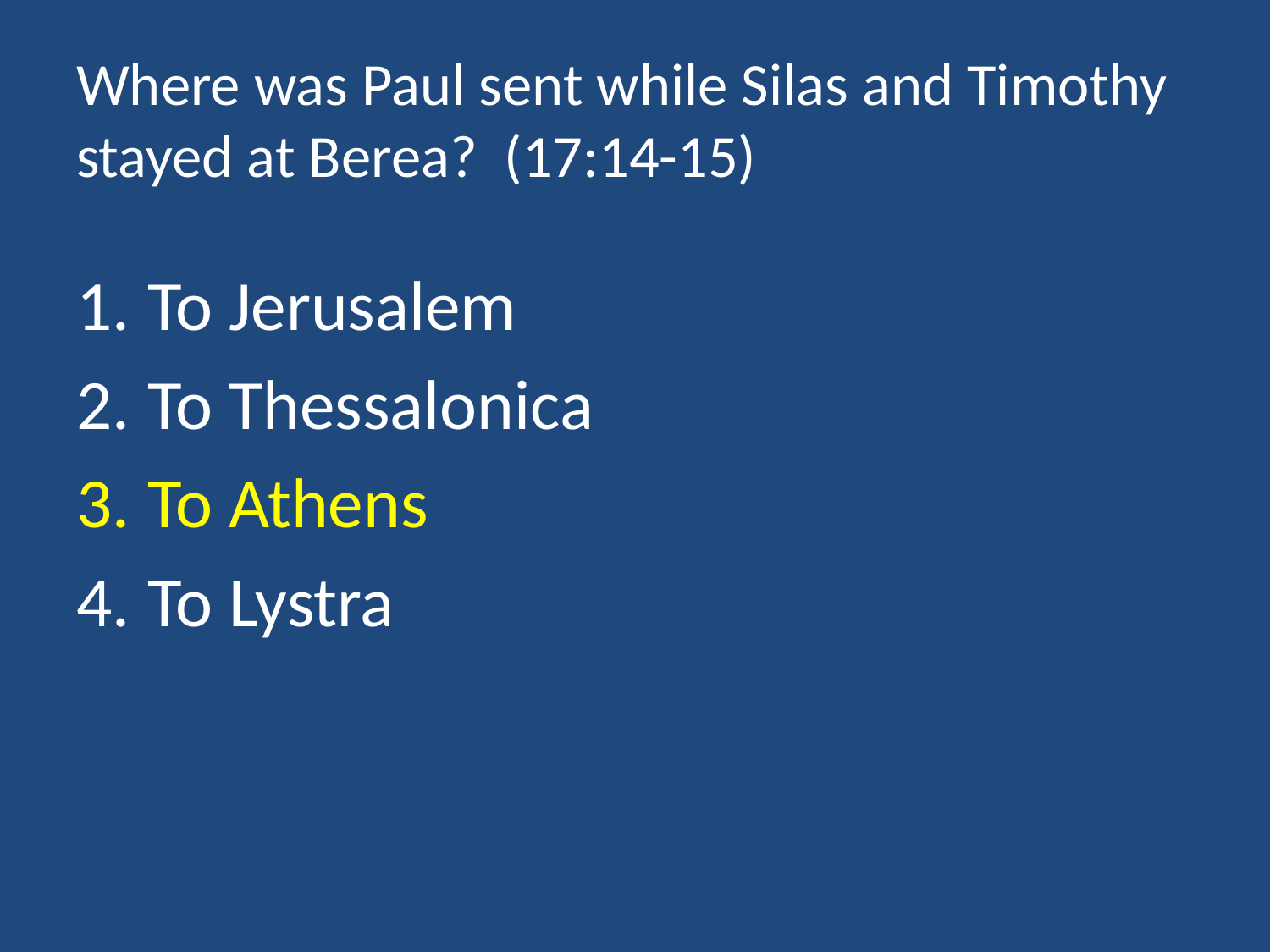

# Where was Paul sent while Silas and Timothy stayed at Berea?  (17:14-15)
To Jerusalem
To Thessalonica
To Athens
To Lystra